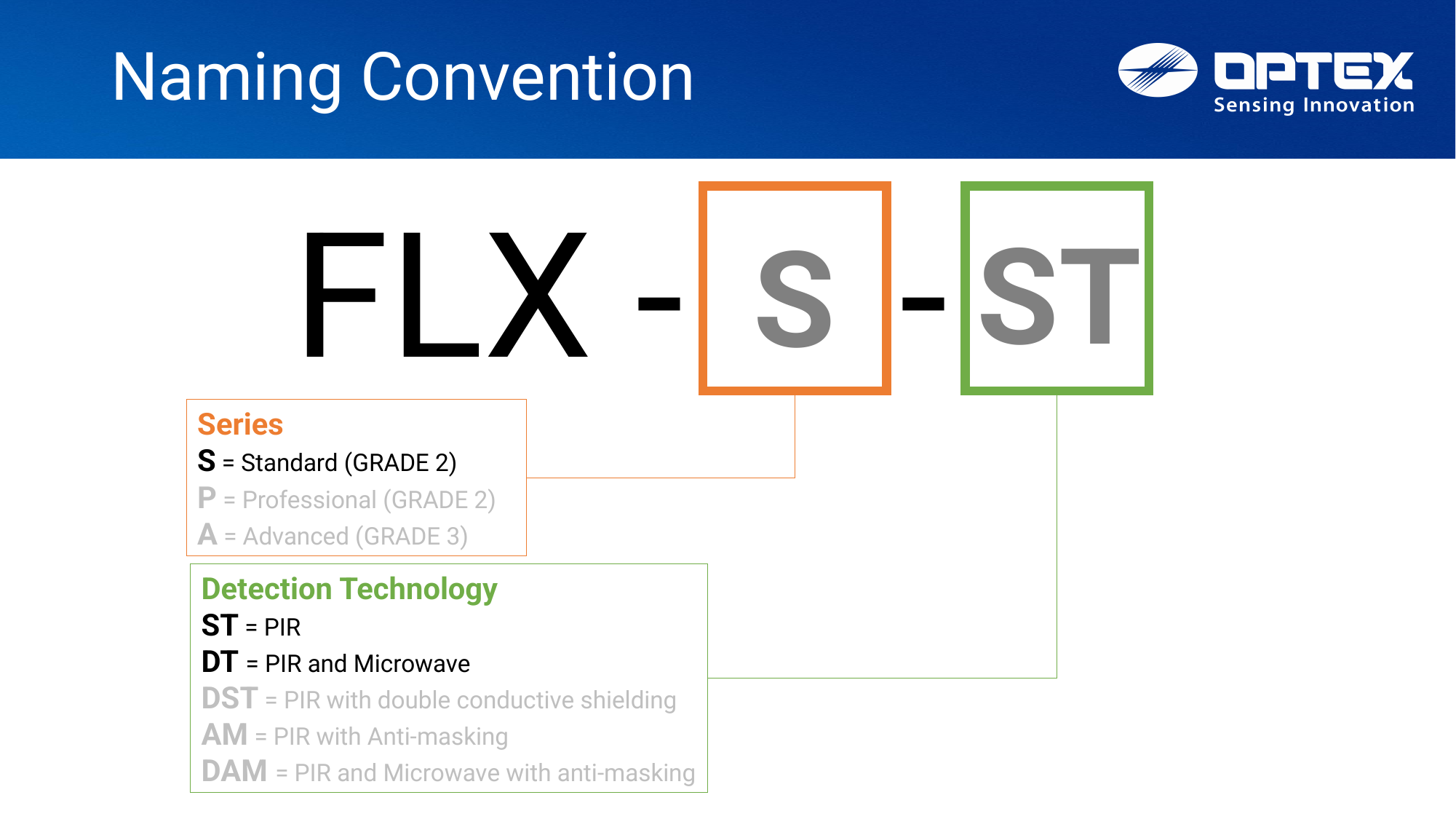

# Naming Convention
FLX -     -

ST
S
Series
S = Standard (GRADE 2)
P = Professional (GRADE 2)
A = Advanced (GRADE 3)
Detection Technology
ST = PIR
DT = PIR and Microwave
DST = PIR with double conductive shielding
AM = PIR with Anti-masking
DAM = PIR and Microwave with anti-masking